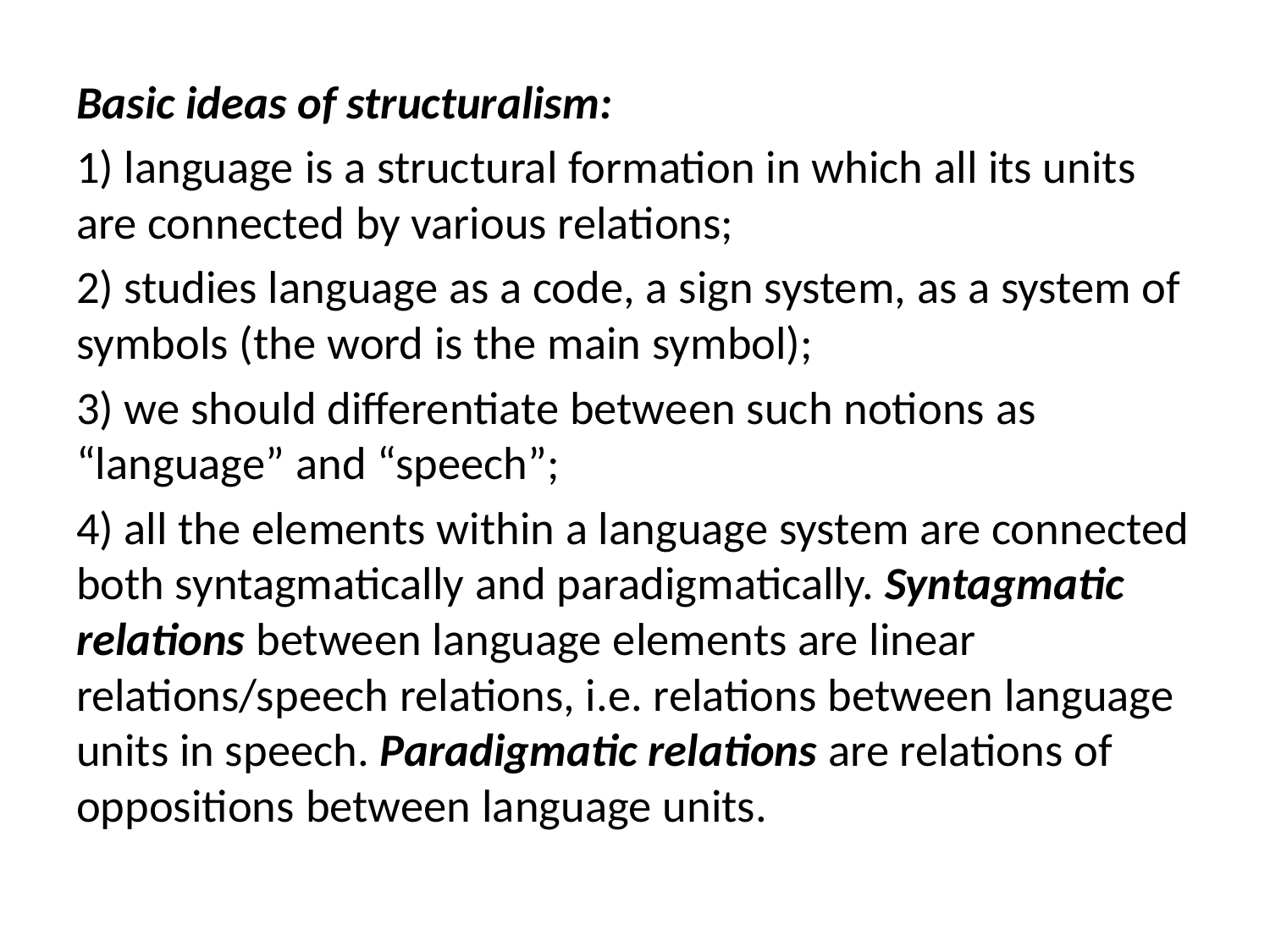

Basic ideas of structuralism:
1) language is a structural formation in which all its units are connected by various relations;
2) studies language as a code, a sign system, as a system of symbols (the word is the main symbol);
3) we should differentiate between such notions as “language” and “speech”;
4) all the elements within a language system are connected both syntagmatically and paradigmatically. Syntagmatic relations between language elements are linear relations/speech relations, i.e. relations between language units in speech. Paradigmatic relations are relations of oppositions between language units.